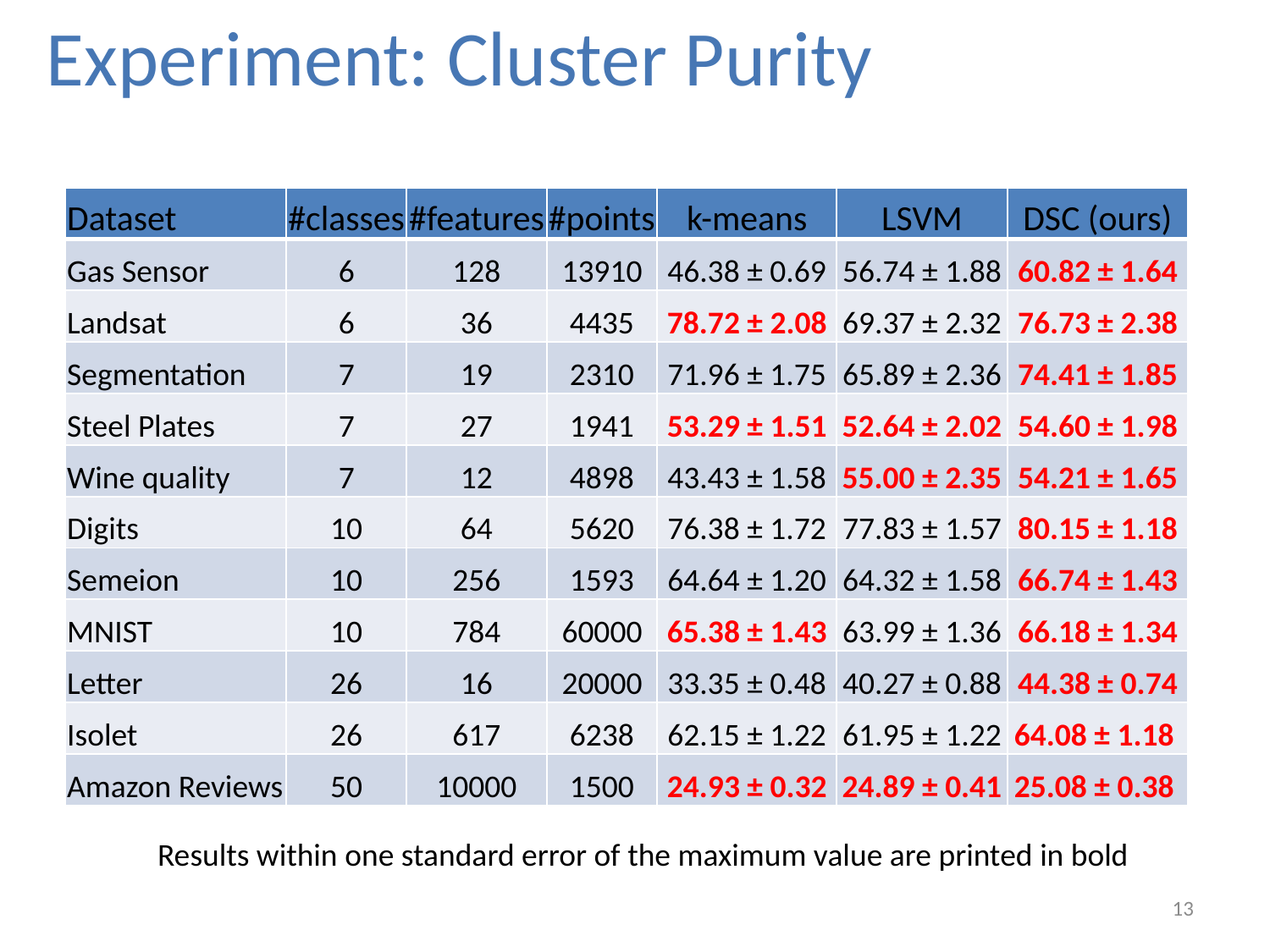

# Experiment: Cluster Purity
| Dataset | #classes | #features | #points | k-means | LSVM | DSC (ours) |
| --- | --- | --- | --- | --- | --- | --- |
| Gas Sensor | 6 | 128 | 13910 | 46.38 ± 0.69 | 56.74 ± 1.88 | 60.82 ± 1.64 |
| Landsat | 6 | 36 | 4435 | 78.72 ± 2.08 | 69.37 ± 2.32 | 76.73 ± 2.38 |
| Segmentation | 7 | 19 | 2310 | 71.96 ± 1.75 | 65.89 ± 2.36 | 74.41 ± 1.85 |
| Steel Plates | 7 | 27 | 1941 | 53.29 ± 1.51 | 52.64 ± 2.02 | 54.60 ± 1.98 |
| Wine quality | 7 | 12 | 4898 | 43.43 ± 1.58 | 55.00 ± 2.35 | 54.21 ± 1.65 |
| Digits | 10 | 64 | 5620 | 76.38 ± 1.72 | 77.83 ± 1.57 | 80.15 ± 1.18 |
| Semeion | 10 | 256 | 1593 | 64.64 ± 1.20 | 64.32 ± 1.58 | 66.74 ± 1.43 |
| MNIST | 10 | 784 | 60000 | 65.38 ± 1.43 | 63.99 ± 1.36 | 66.18 ± 1.34 |
| Letter | 26 | 16 | 20000 | 33.35 ± 0.48 | 40.27 ± 0.88 | 44.38 ± 0.74 |
| Isolet | 26 | 617 | 6238 | 62.15 ± 1.22 | 61.95 ± 1.22 | 64.08 ± 1.18 |
| Amazon Reviews | 50 | 10000 | 1500 | 24.93 ± 0.32 | 24.89 ± 0.41 | 25.08 ± 0.38 |
Results within one standard error of the maximum value are printed in bold
13